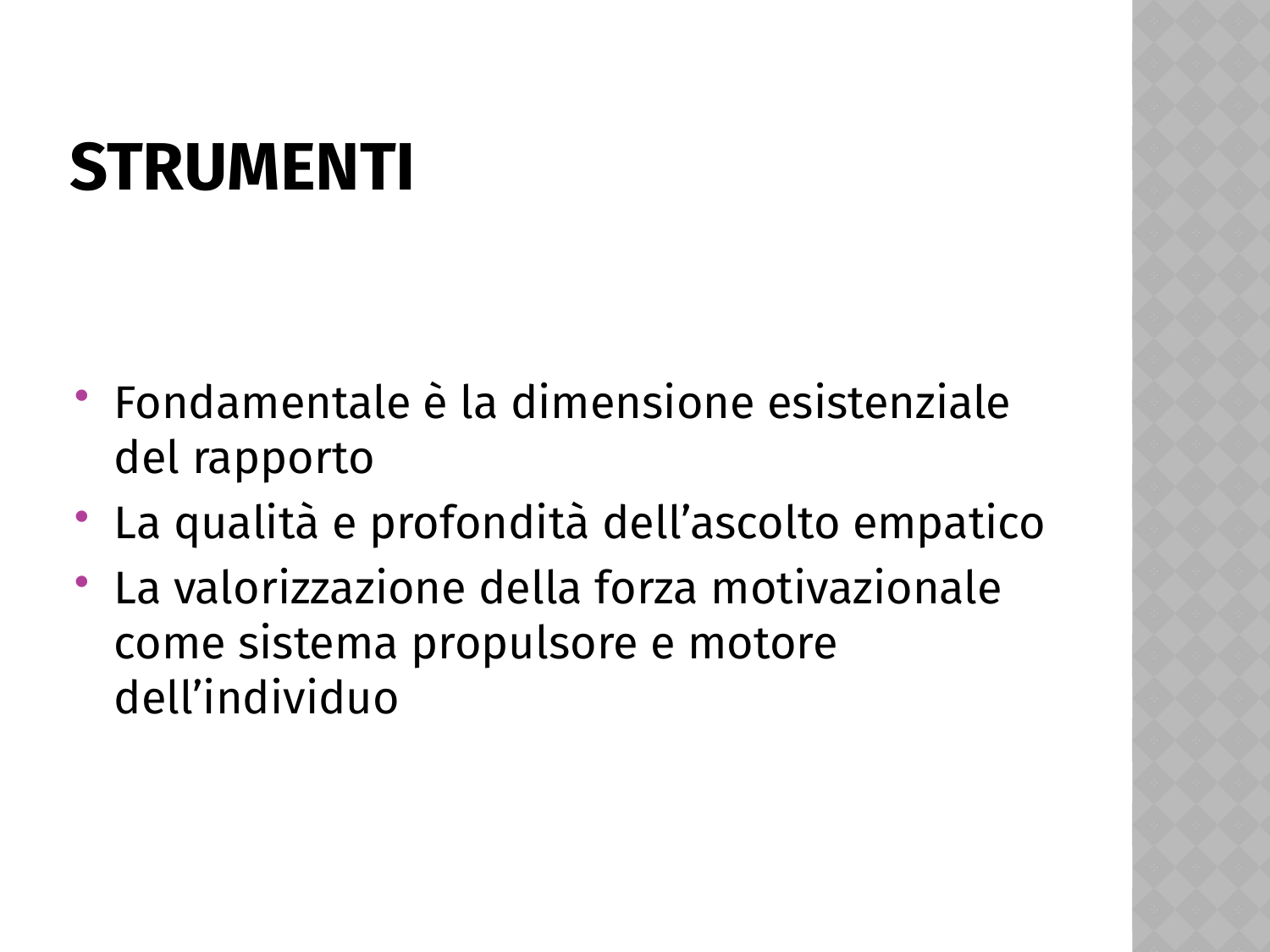

# strumenti
Fondamentale è la dimensione esistenziale del rapporto
La qualità e profondità dell’ascolto empatico
La valorizzazione della forza motivazionale come sistema propulsore e motore dell’individuo